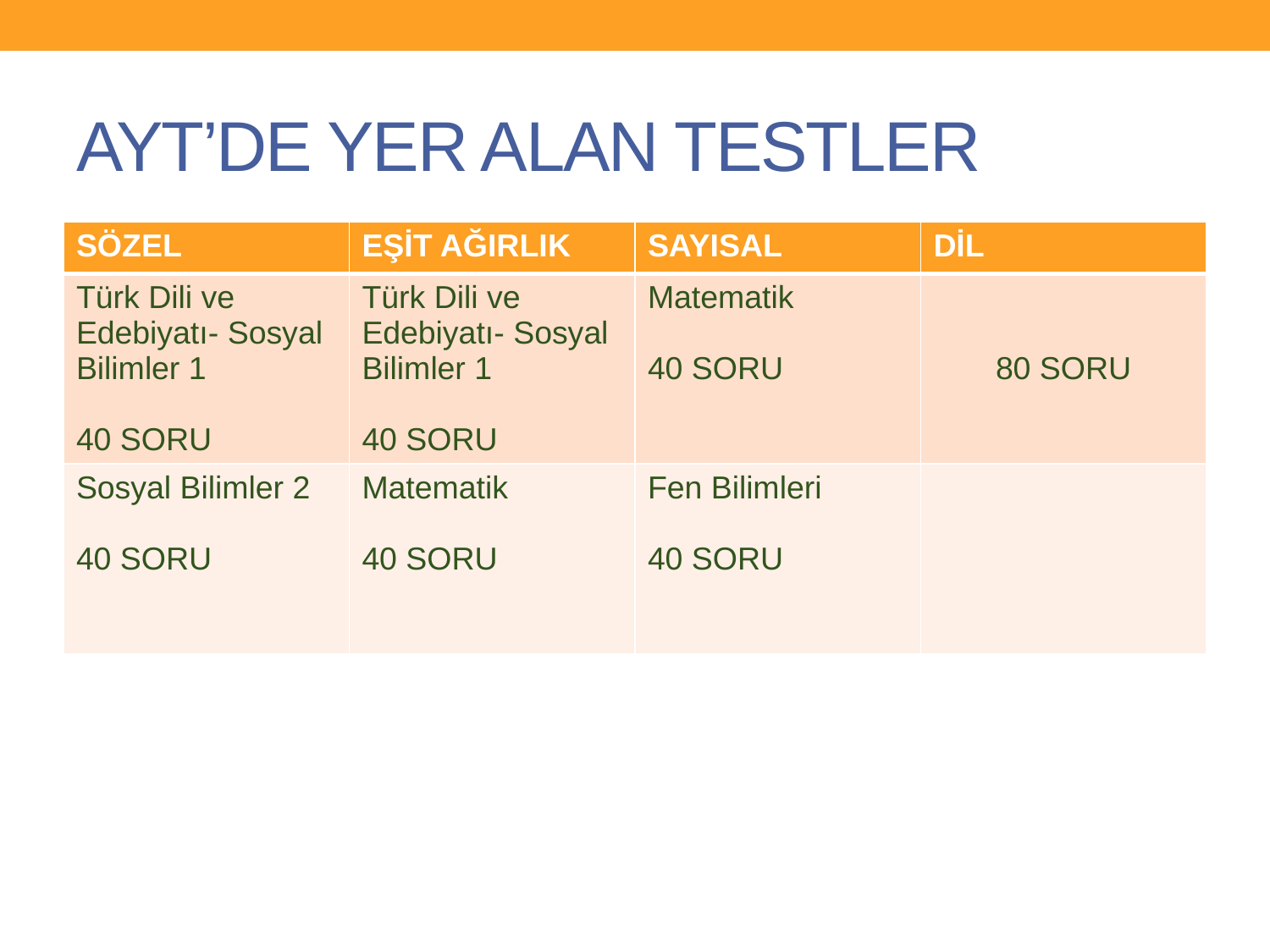

# AYT’DE YER ALAN TESTLER
| SÖZEL | EŞİT AĞIRLIK | SAYISAL | DİL |
| --- | --- | --- | --- |
| Türk Dili ve Edebiyatı- Sosyal Bilimler 1 40 SORU | Türk Dili ve Edebiyatı- Sosyal Bilimler 1 40 SORU | Matematik 40 SORU | 80 SORU |
| Sosyal Bilimler 2 40 SORU | Matematik 40 SORU | Fen Bilimleri 40 SORU |  |